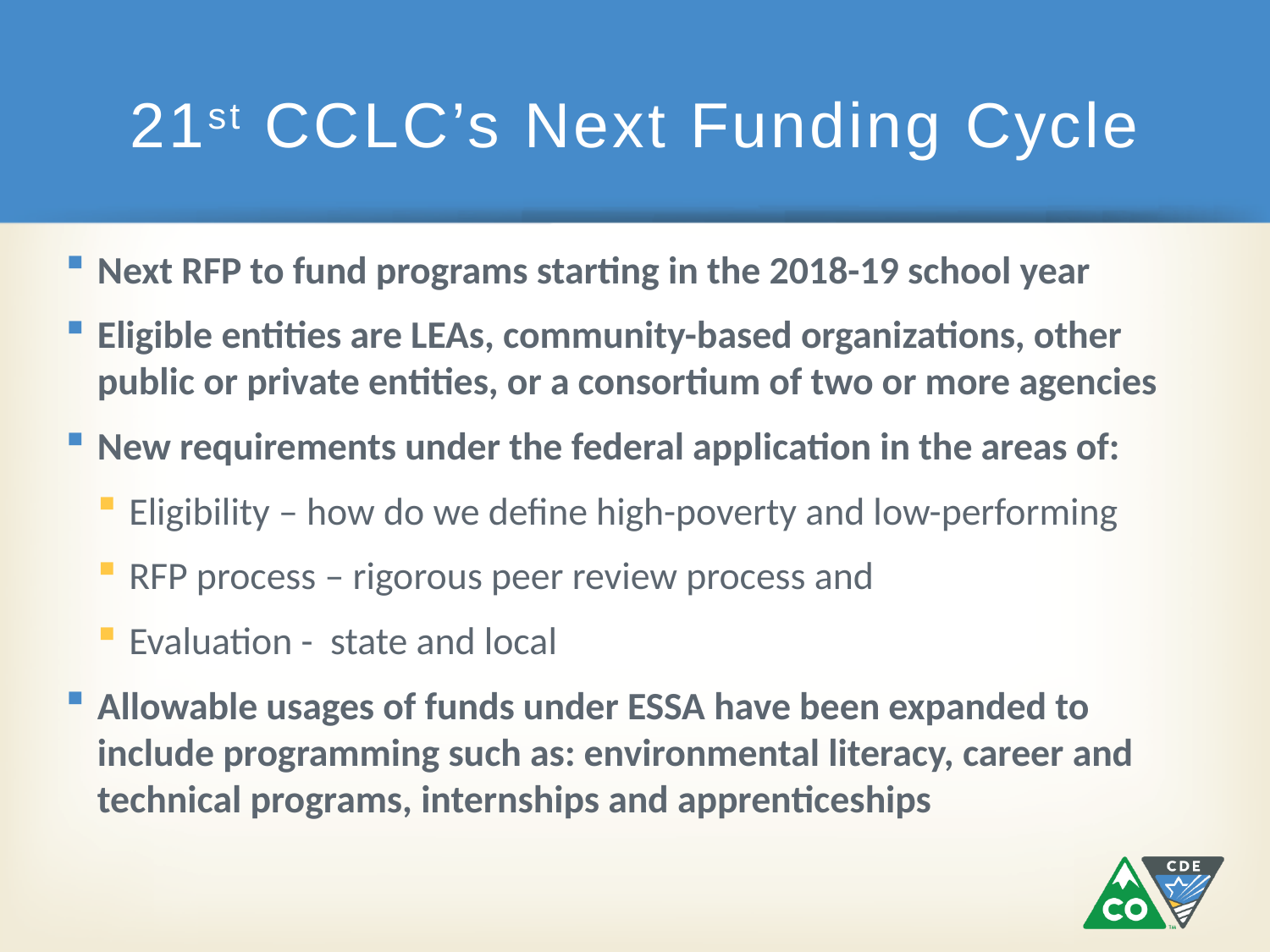

# 21st CCLC’s Next Funding Cycle
Next RFP to fund programs starting in the 2018-19 school year
Eligible entities are LEAs, community-based organizations, other public or private entities, or a consortium of two or more agencies
New requirements under the federal application in the areas of:
Eligibility – how do we define high-poverty and low-performing
RFP process – rigorous peer review process and
Evaluation -  state and local
Allowable usages of funds under ESSA have been expanded to include programming such as: environmental literacy, career and technical programs, internships and apprenticeships